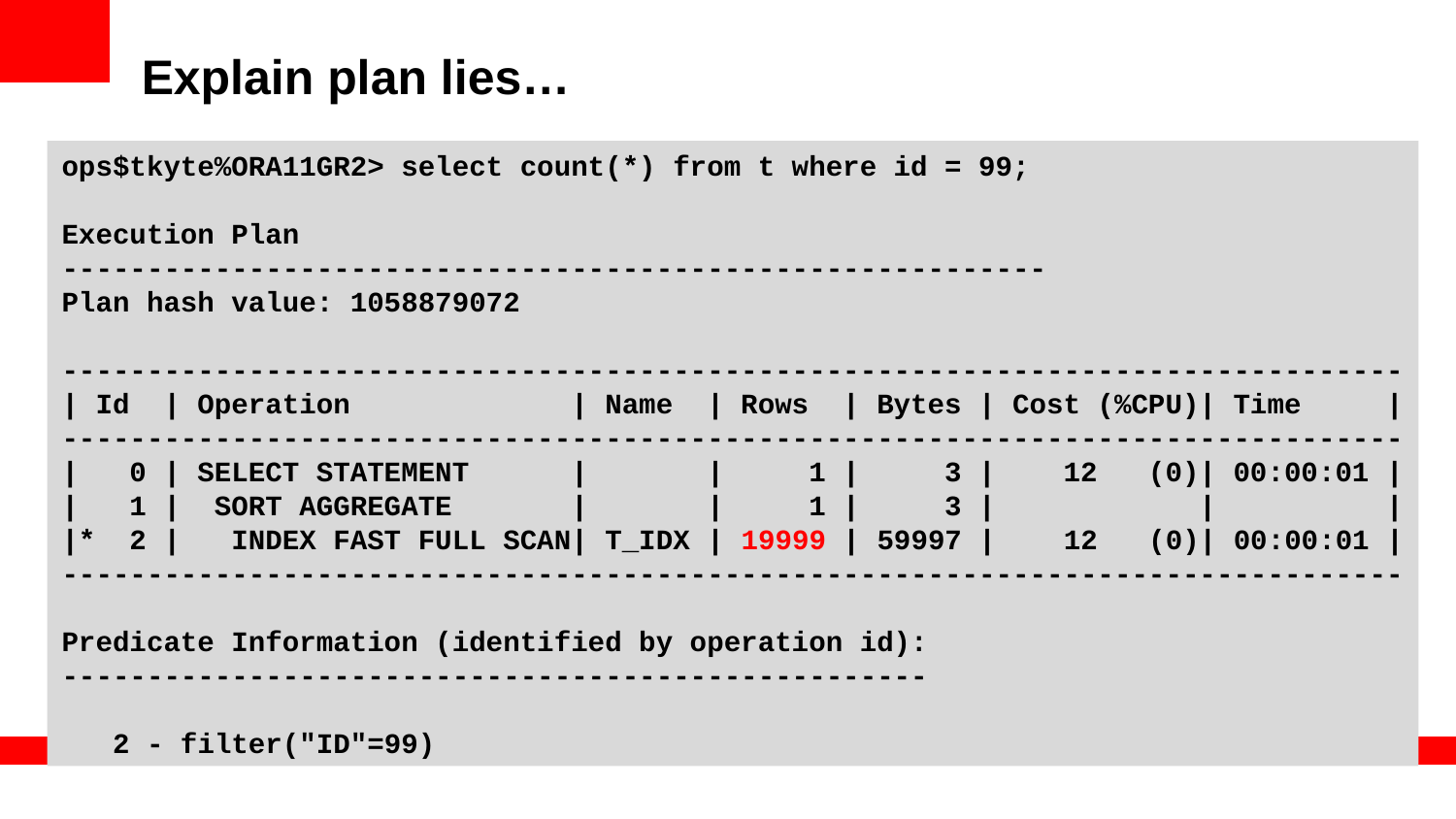

# Explain plan lies…
ops$tkyte%ORA11GR2> select count(*) from t where id = 99;

Execution Plan
----------------------------------------------------------
Plan hash value: 1058879072

-------------------------------------------------------------------------------
| Id  | Operation             | Name  | Rows  | Bytes | Cost (%CPU)| Time     |
-------------------------------------------------------------------------------
|   0 | SELECT STATEMENT      |       |     1 |     3 |    12   (0)| 00:00:01 |
|   1 |  SORT AGGREGATE       |       |     1 |     3 |            |          |
|*  2 |   INDEX FAST FULL SCAN| T_IDX | 19999 | 59997 |    12   (0)| 00:00:01 |
-------------------------------------------------------------------------------

Predicate Information (identified by operation id):
---------------------------------------------------

   2 - filter("ID"=99)